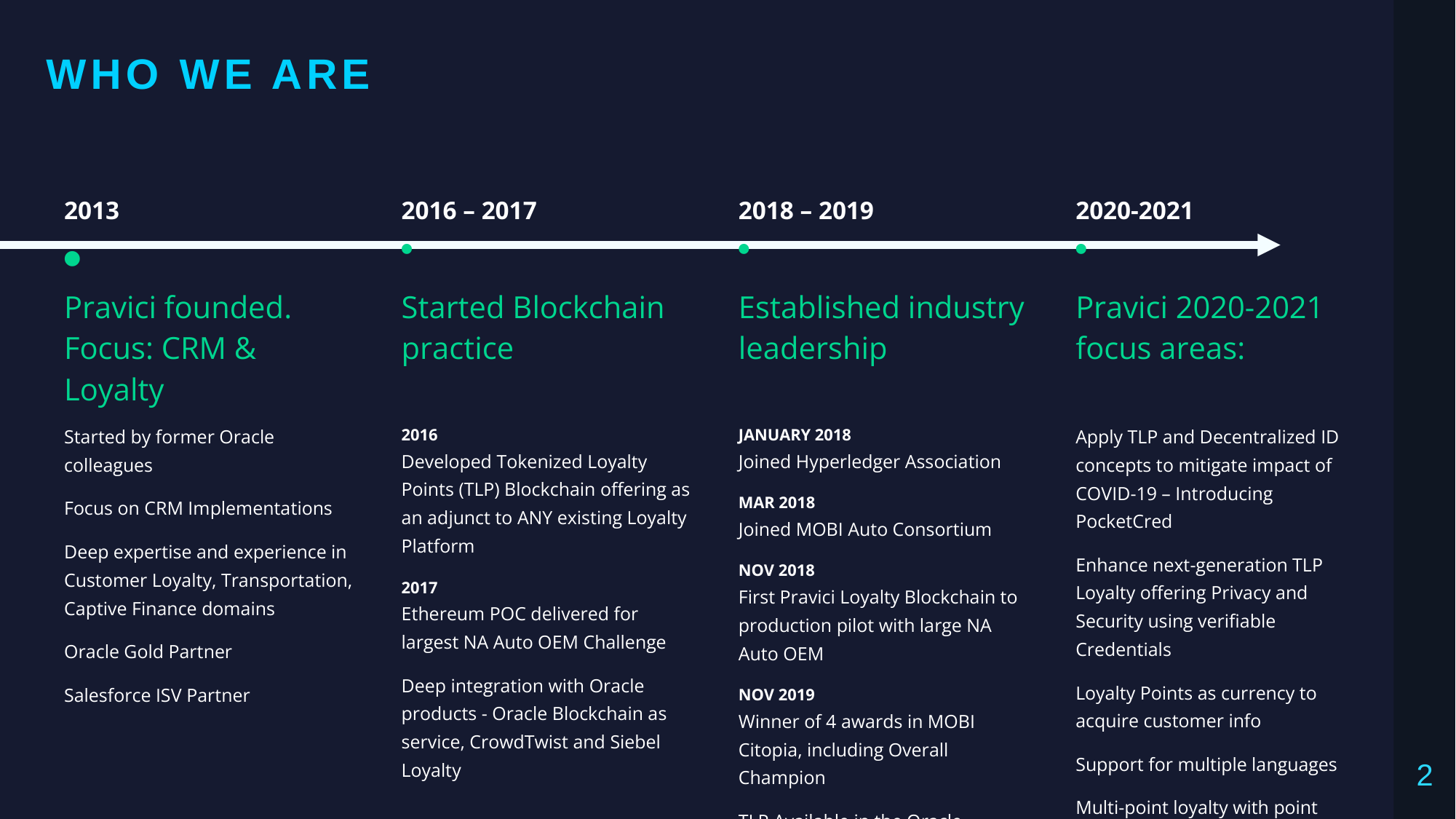

WHO WE ARE
| 2013 | 2016 – 2017 | 2018 – 2019 | 2020-2021 |
| --- | --- | --- | --- |
| ⚫ | ⚫ | ⚫ | ⚫ |
| Pravici founded. Focus: CRM & Loyalty | Started Blockchain practice | Established industry leadership | Pravici 2020-2021 focus areas: |
| Started by former Oracle colleagues Focus on CRM Implementations Deep expertise and experience in Customer Loyalty, Transportation, Captive Finance domains Oracle Gold Partner Salesforce ISV Partner | 2016 Developed Tokenized Loyalty Points (TLP) Blockchain offering as an adjunct to ANY existing Loyalty Platform 2017 Ethereum POC delivered for largest NA Auto OEM Challenge Deep integration with Oracle products - Oracle Blockchain as service, CrowdTwist and Siebel Loyalty | JANUARY 2018 Joined Hyperledger Association MAR 2018 Joined MOBI Auto Consortium NOV 2018 First Pravici Loyalty Blockchain to production pilot with large NA Auto OEM NOV 2019 Winner of 4 awards in MOBI Citopia, including Overall Champion TLP Available in the Oracle product Marketplace | Apply TLP and Decentralized ID concepts to mitigate impact of COVID-19 – Introducing PocketCred Enhance next-generation TLP Loyalty offering Privacy and Security using verifiable Credentials Loyalty Points as currency to acquire customer info Support for multiple languages Multi-point loyalty with point exchange |